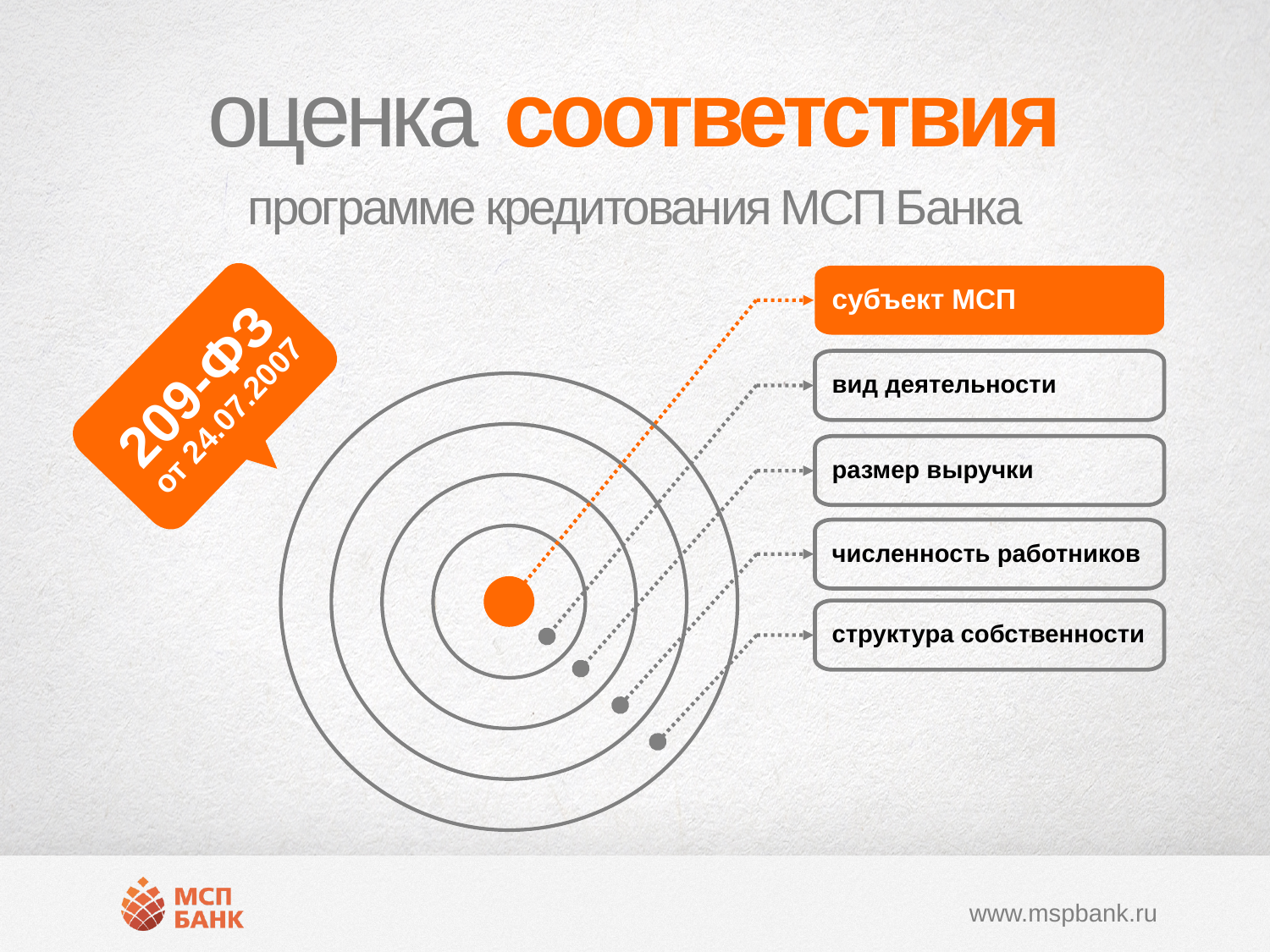

# оценка соответствия
программе кредитования МСП Банка
субъект МСП

209-ФЗ от 24.07.2007
вид деятельности

размер выручки

численность работников

структура собственности